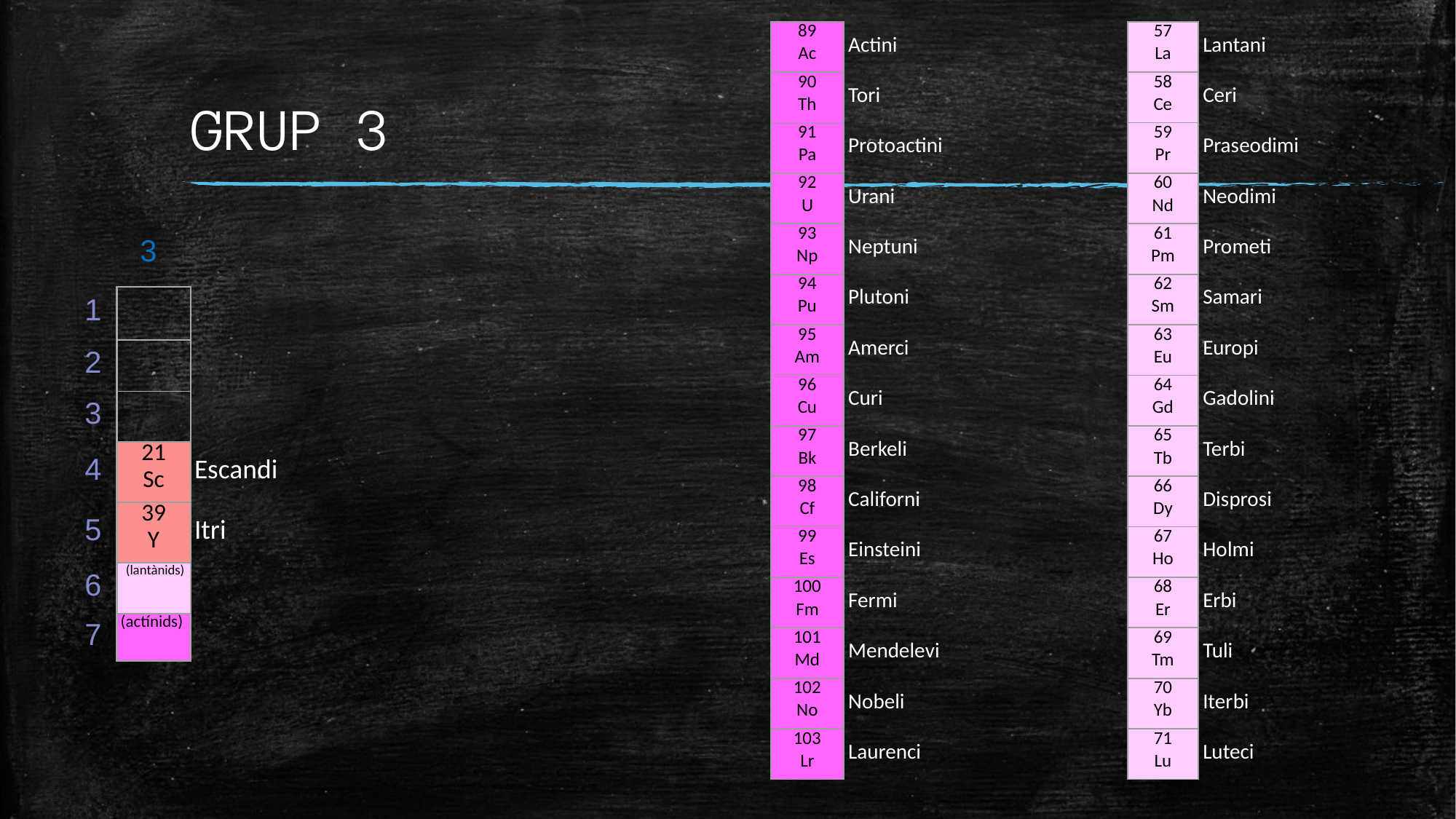

| 89 Ac | Actini |
| --- | --- |
| 90 Th | Tori |
| 91 Pa | Protoactini |
| 92 U | Urani |
| 93 Np | Neptuni |
| 94 Pu | Plutoni |
| 95 Am | Amerci |
| 96 Cu | Curi |
| 97 Bk | Berkeli |
| 98 Cf | Californi |
| 99 Es | Einsteini |
| 100 Fm | Fermi |
| 101 Md | Mendelevi |
| 102 No | Nobeli |
| 103 Lr | Laurenci |
| 57 La | Lantani |
| --- | --- |
| 58 Ce | Ceri |
| 59 Pr | Praseodimi |
| 60 Nd | Neodimi |
| 61 Pm | Prometi |
| 62 Sm | Samari |
| 63 Eu | Europi |
| 64 Gd | Gadolini |
| 65 Tb | Terbi |
| 66 Dy | Disprosi |
| 67 Ho | Holmi |
| 68 Er | Erbi |
| 69 Tm | Tuli |
| 70 Yb | Iterbi |
| 71 Lu | Luteci |
# GRUP 3
3
| 1 |  |  |
| --- | --- | --- |
| 2 |  |  |
| 3 |  |  |
| 4 | 21 Sc | Escandi |
| 5 | 39 Y | Itri |
| 6 | (lantànids) |  |
| 7 | (actínids) |  |
Luteci